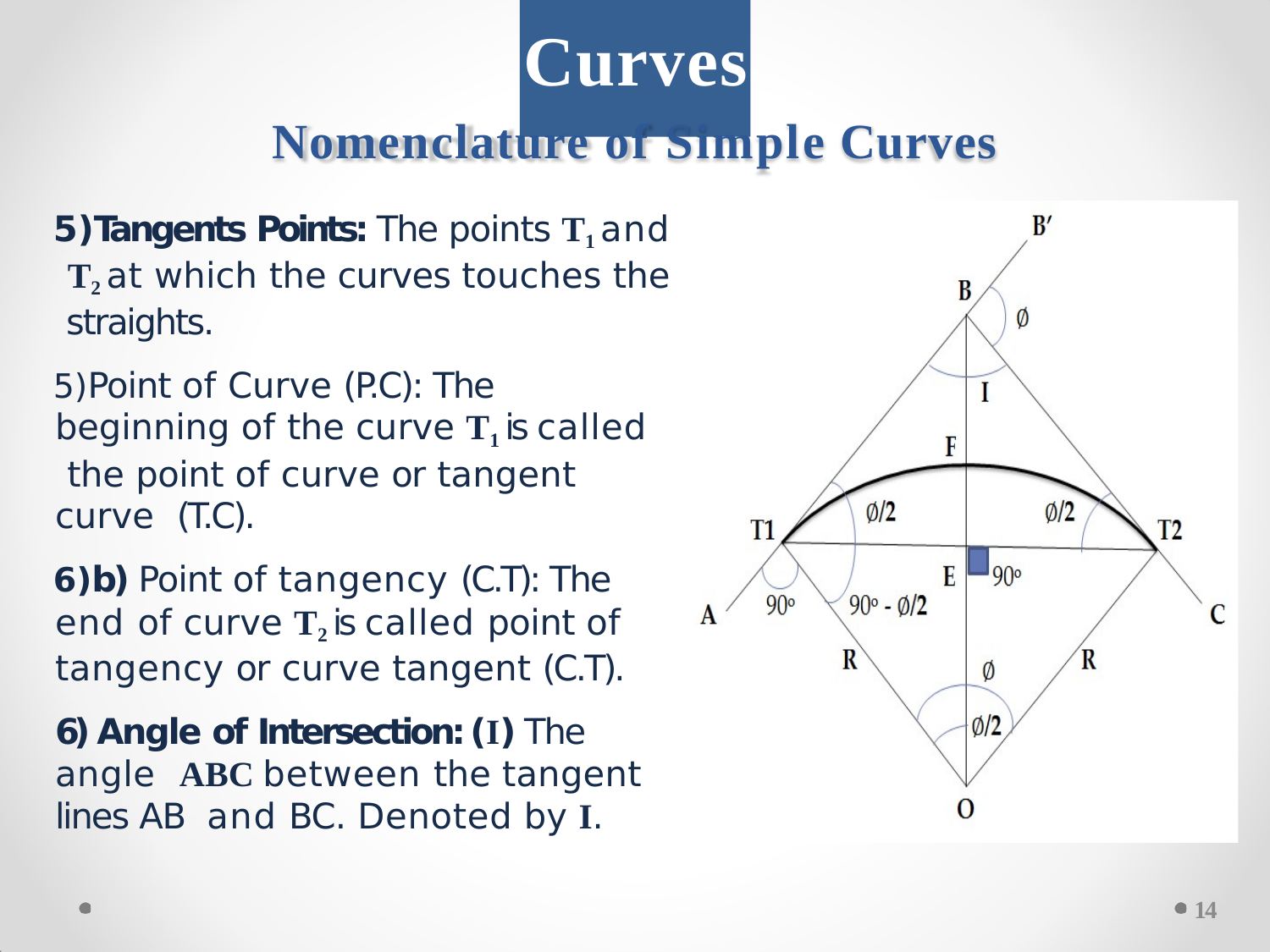

# Curves

Nomenclature of Simple Curves
Tangents Points: The points T1 and  T2 at which the curves touches the  straights.
Point of Curve (P.C): The  beginning of the curve T1 is called  the point of curve or tangent curve  (T.C).
b) Point of tangency (C.T): The  end of curve T2 is called point of  tangency or curve tangent (C.T).
6) Angle of Intersection: (I) The angle  ABC between the tangent lines AB  and BC. Denoted by I.

14